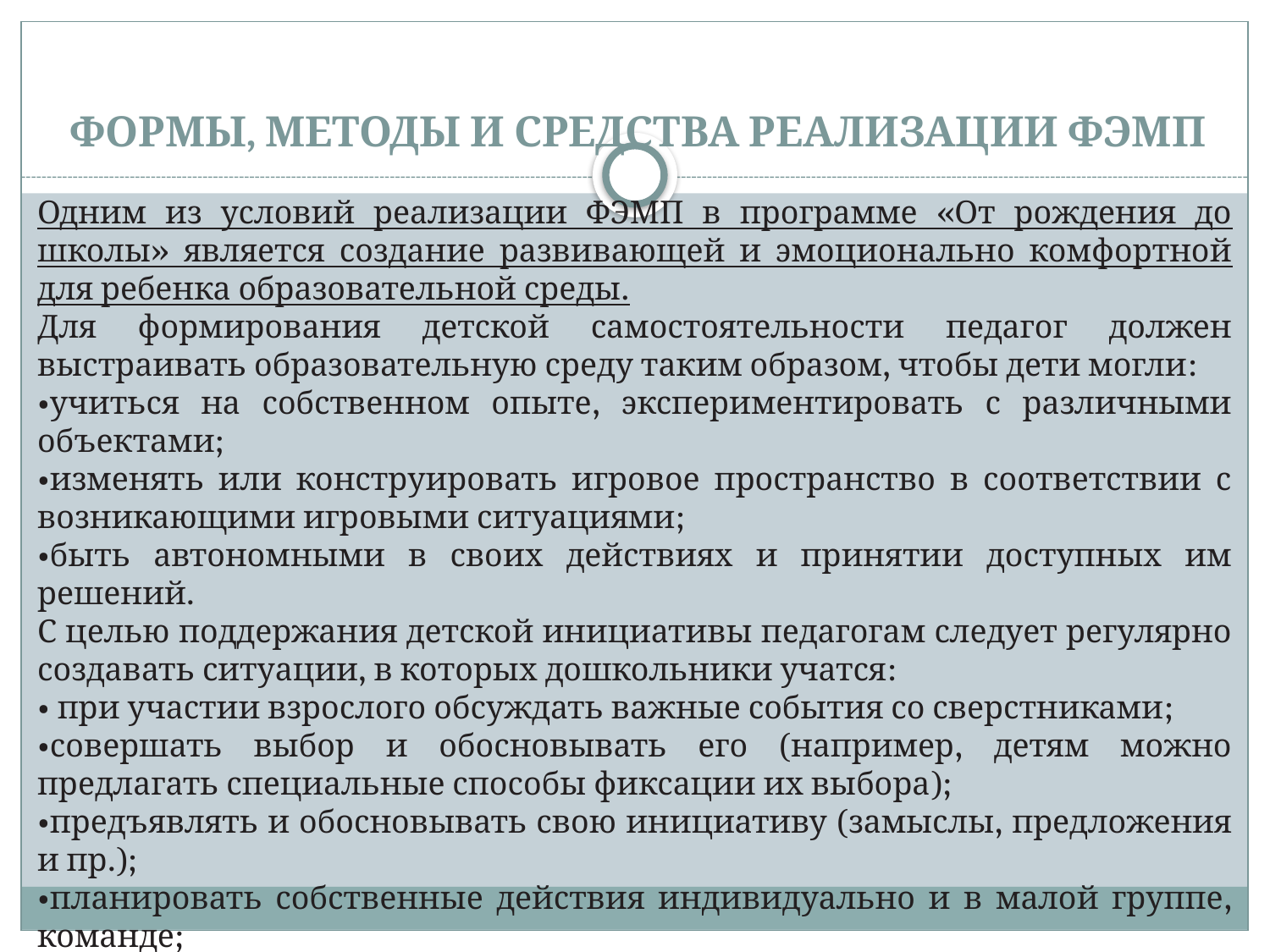

# ФОРМЫ, МЕТОДЫ И СРЕДСТВА РЕАЛИЗАЦИИ ФЭМП
Одним из условий реализации ФЭМП в программе «От рождения до школы» является создание развивающей и эмоционально комфортной для ребенка образовательной среды.
Для формирования детской самостоятельности педагог должен выстраивать образовательную среду таким образом, чтобы дети могли:
•учиться на собственном опыте, экспериментировать с различными объектами;
•изменять или конструировать игровое пространство в соответствии с возникающими игровыми ситуациями;
•быть автономными в своих действиях и принятии доступных им решений.
С целью поддержания детской инициативы педагогам следует регулярно создавать ситуации, в которых дошкольники учатся:
• при участии взрослого обсуждать важные события со сверстниками;
•совершать выбор и обосновывать его (например, детям можно предлагать специальные способы фиксации их выбора);
•предъявлять и обосновывать свою инициативу (замыслы, предложения и пр.);
•планировать собственные действия индивидуально и в малой группе, команде;
•оценивать результаты своих действий индивидуально и в малой группе, команде.